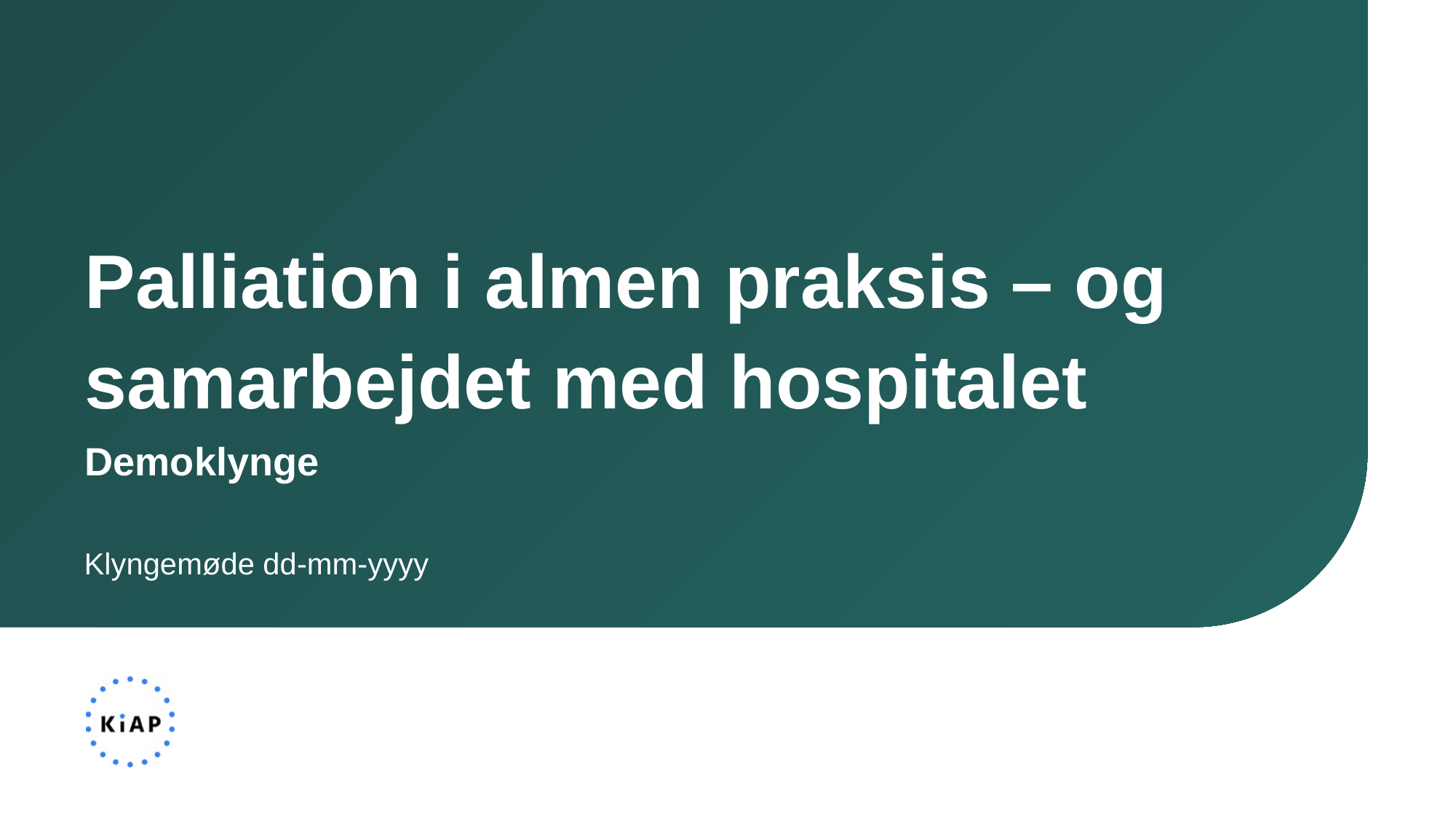

Palliation i almen praksis – og samarbejdet med hospitalet
Demoklynge
Klyngemøde dd-mm-yyyy